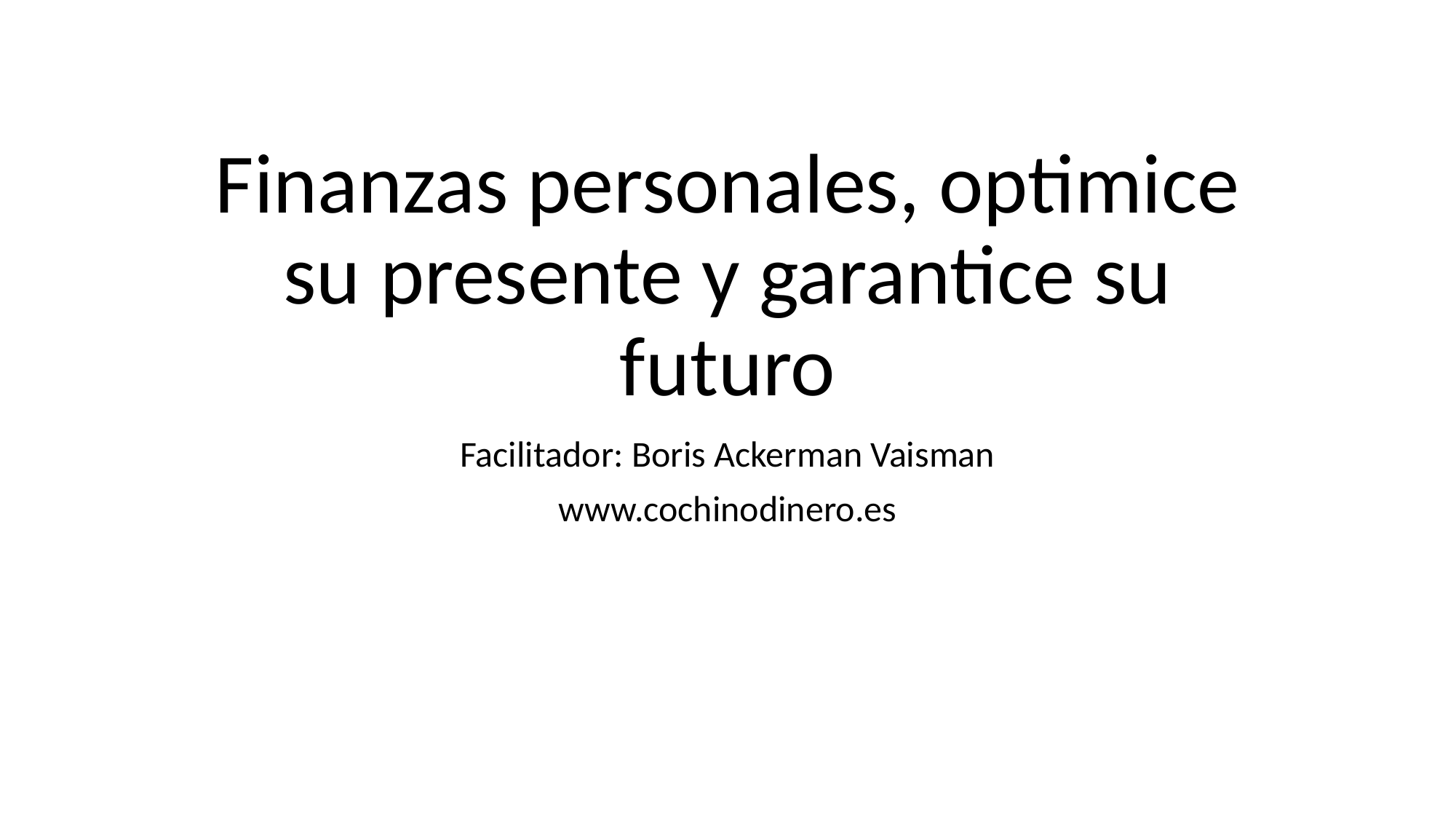

# Finanzas personales, optimice su presente y garantice su futuro
Facilitador: Boris Ackerman Vaisman
www.cochinodinero.es